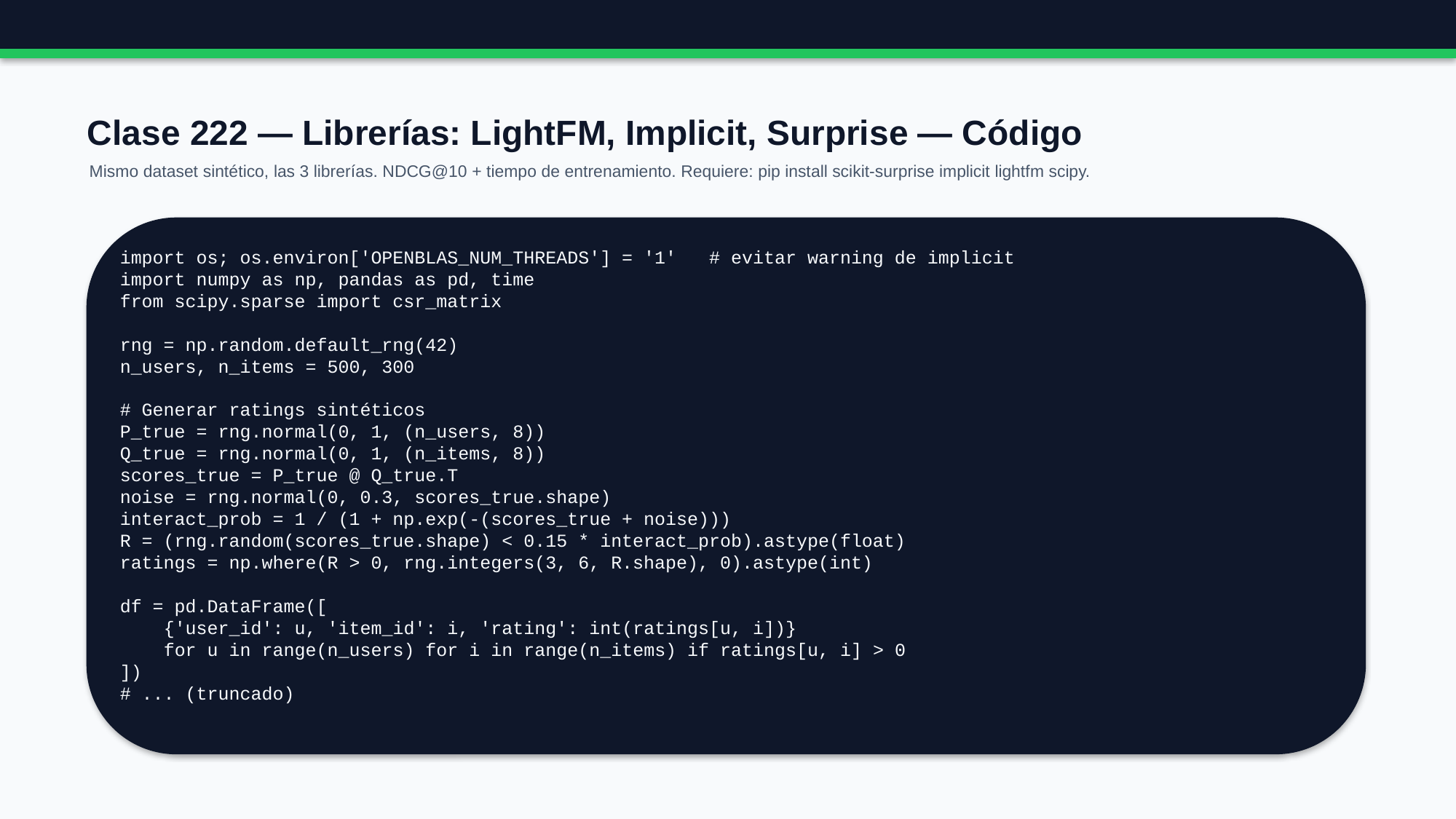

Clase 222 — Librerías: LightFM, Implicit, Surprise — Código
Mismo dataset sintético, las 3 librerías. NDCG@10 + tiempo de entrenamiento. Requiere: pip install scikit-surprise implicit lightfm scipy.

import os; os.environ['OPENBLAS_NUM_THREADS'] = '1'   # evitar warning de implicit
import numpy as np, pandas as pd, time
from scipy.sparse import csr_matrix

rng = np.random.default_rng(42)
n_users, n_items = 500, 300

# Generar ratings sintéticos
P_true = rng.normal(0, 1, (n_users, 8))
Q_true = rng.normal(0, 1, (n_items, 8))
scores_true = P_true @ Q_true.T
noise = rng.normal(0, 0.3, scores_true.shape)
interact_prob = 1 / (1 + np.exp(-(scores_true + noise)))
R = (rng.random(scores_true.shape) < 0.15 * interact_prob).astype(float)
ratings = np.where(R > 0, rng.integers(3, 6, R.shape), 0).astype(int)

df = pd.DataFrame([
    {'user_id': u, 'item_id': i, 'rating': int(ratings[u, i])}
    for u in range(n_users) for i in range(n_items) if ratings[u, i] > 0
])
# ... (truncado)